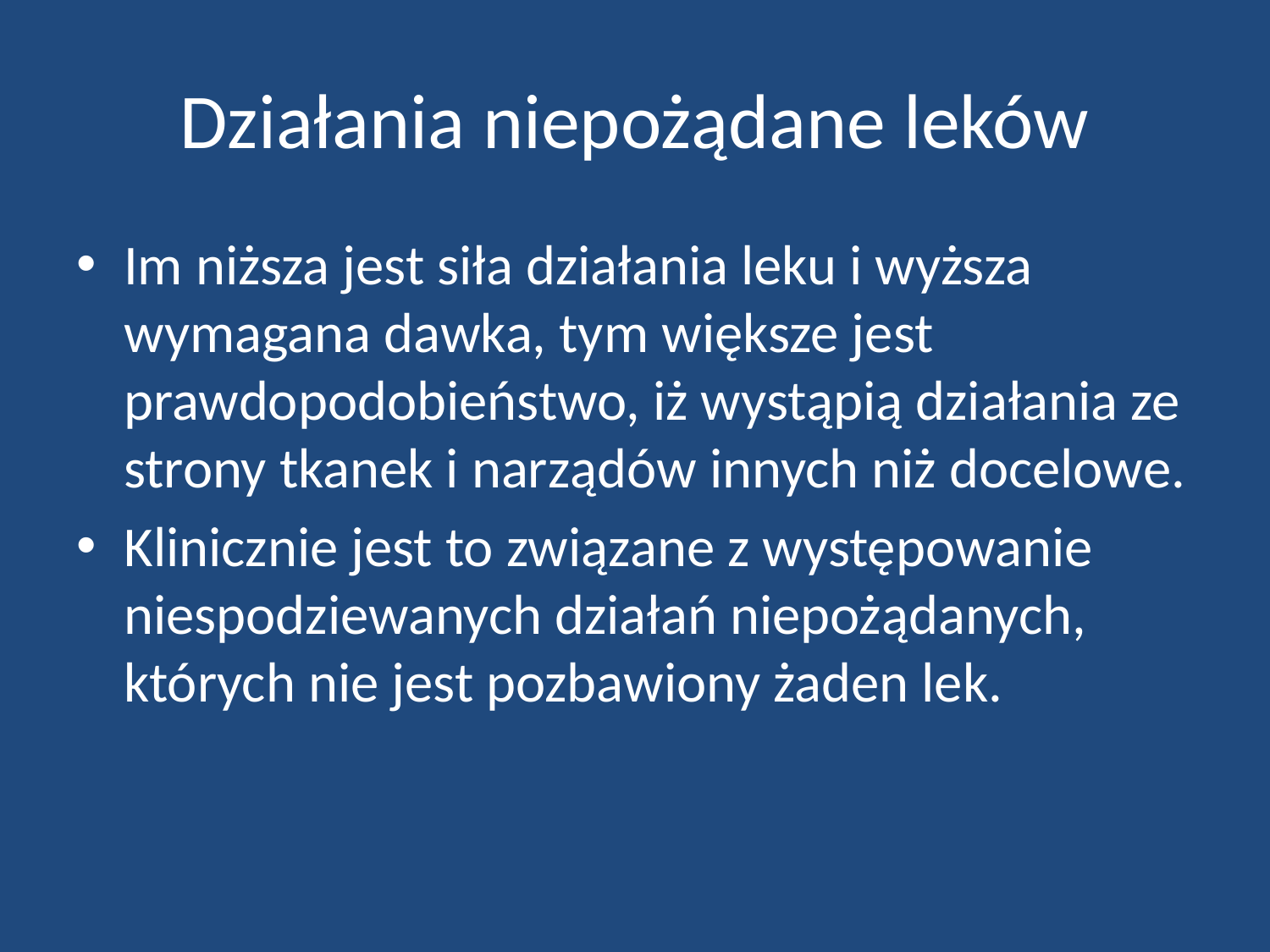

# Działania niepożądane leków
Im niższa jest siła działania leku i wyższa wymagana dawka, tym większe jest prawdopodobieństwo, iż wystąpią działania ze strony tkanek i narządów innych niż docelowe.
Klinicznie jest to związane z występowanie niespodziewanych działań niepożądanych, których nie jest pozbawiony żaden lek.